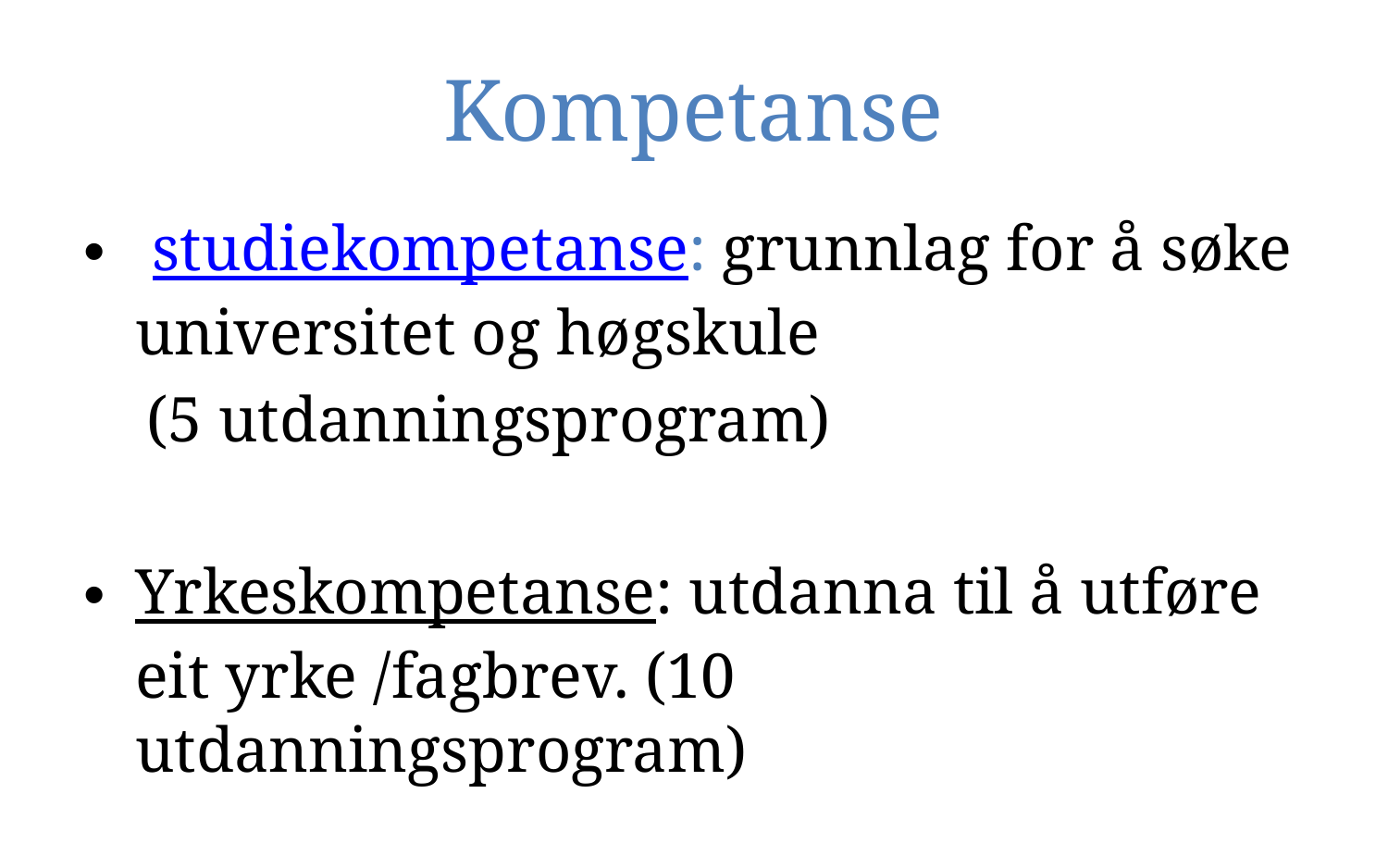

# Kompetanse
 studiekompetanse: grunnlag for å søke universitet og høgskule
    (5 utdanningsprogram)

Yrkeskompetanse: utdanna til å utføre eit yrke /fagbrev. (10 utdanningsprogram)